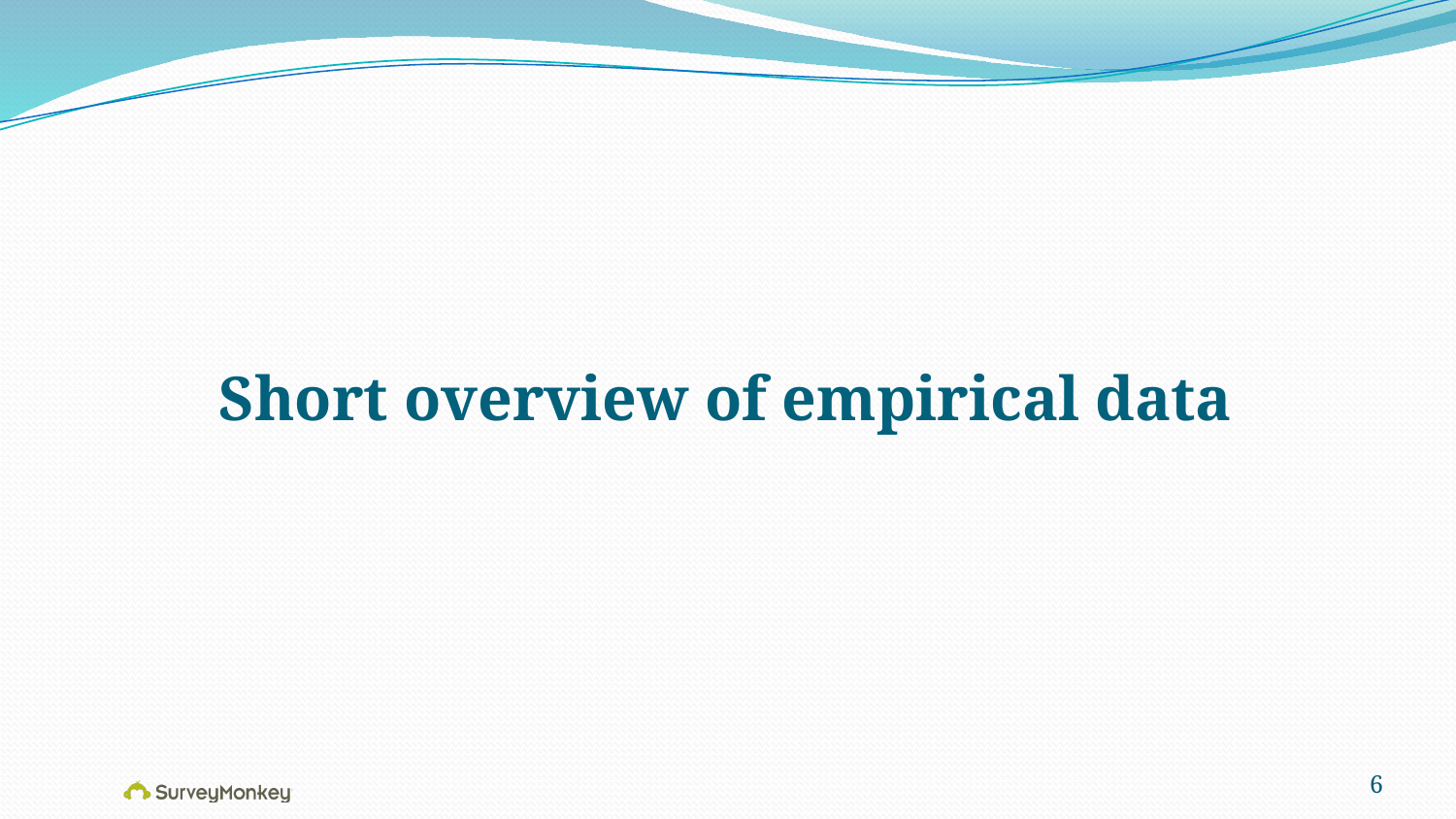

# Short overview of empirical data

6